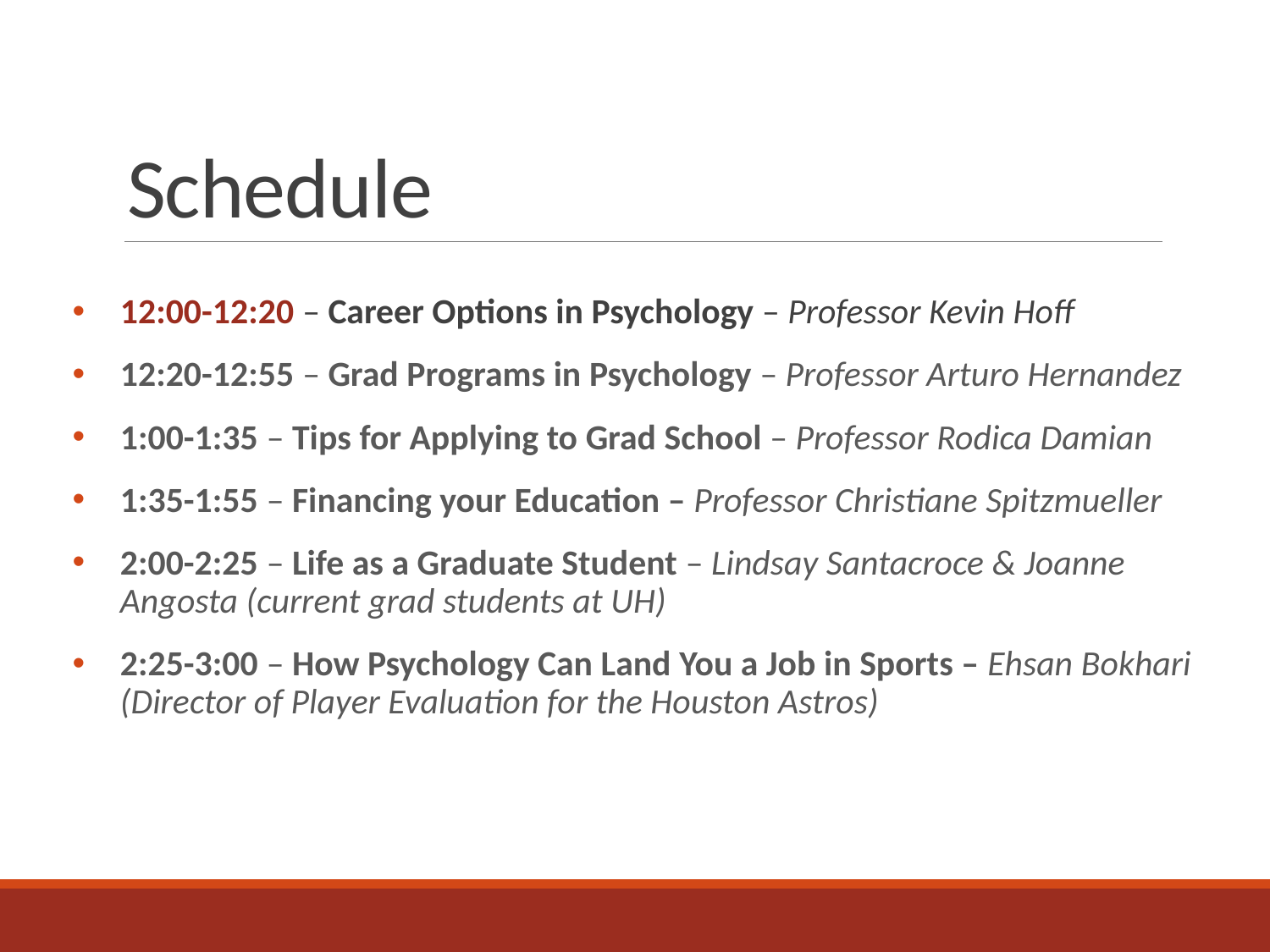

# Schedule
12:00-12:20 – Career Options in Psychology – Professor Kevin Hoff
12:20-12:55 – Grad Programs in Psychology – Professor Arturo Hernandez
1:00-1:35 – Tips for Applying to Grad School – Professor Rodica Damian
1:35-1:55 – Financing your Education – Professor Christiane Spitzmueller
2:00-2:25 – Life as a Graduate Student – Lindsay Santacroce & Joanne Angosta (current grad students at UH)
2:25-3:00 – How Psychology Can Land You a Job in Sports – Ehsan Bokhari (Director of Player Evaluation for the Houston Astros)